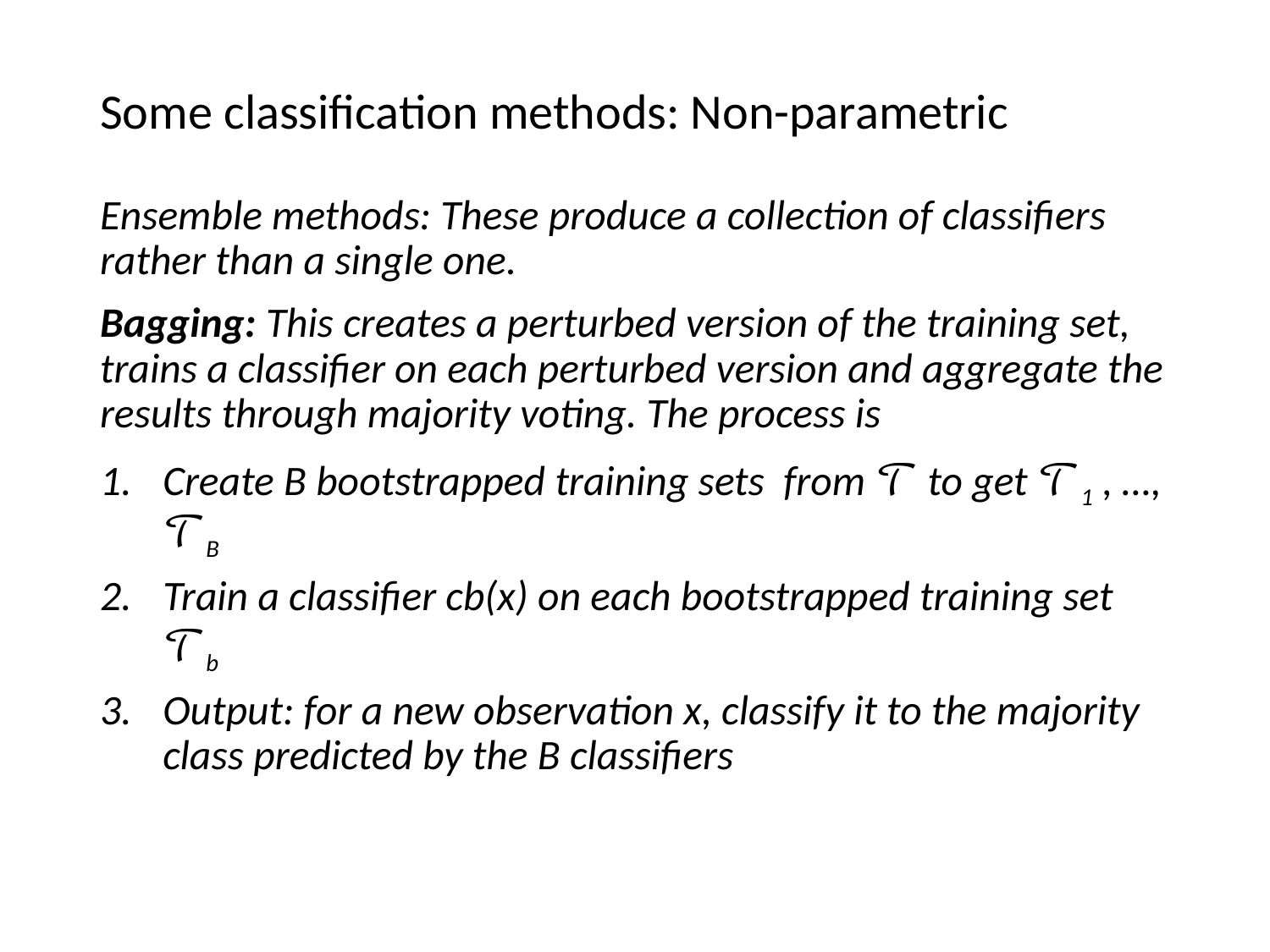

# Some classification methods: Non-parametric
Ensemble methods: These produce a collection of classifiers rather than a single one.
Bagging: This creates a perturbed version of the training set, trains a classifier on each perturbed version and aggregate the results through majority voting. The process is
Create B bootstrapped training sets  from 𝒯 to get 𝒯1 , …, 𝒯B
Train a classifier cb(x) on each bootstrapped training set 𝒯b
Output: for a new observation x, classify it to the majority class predicted by the B classifiers